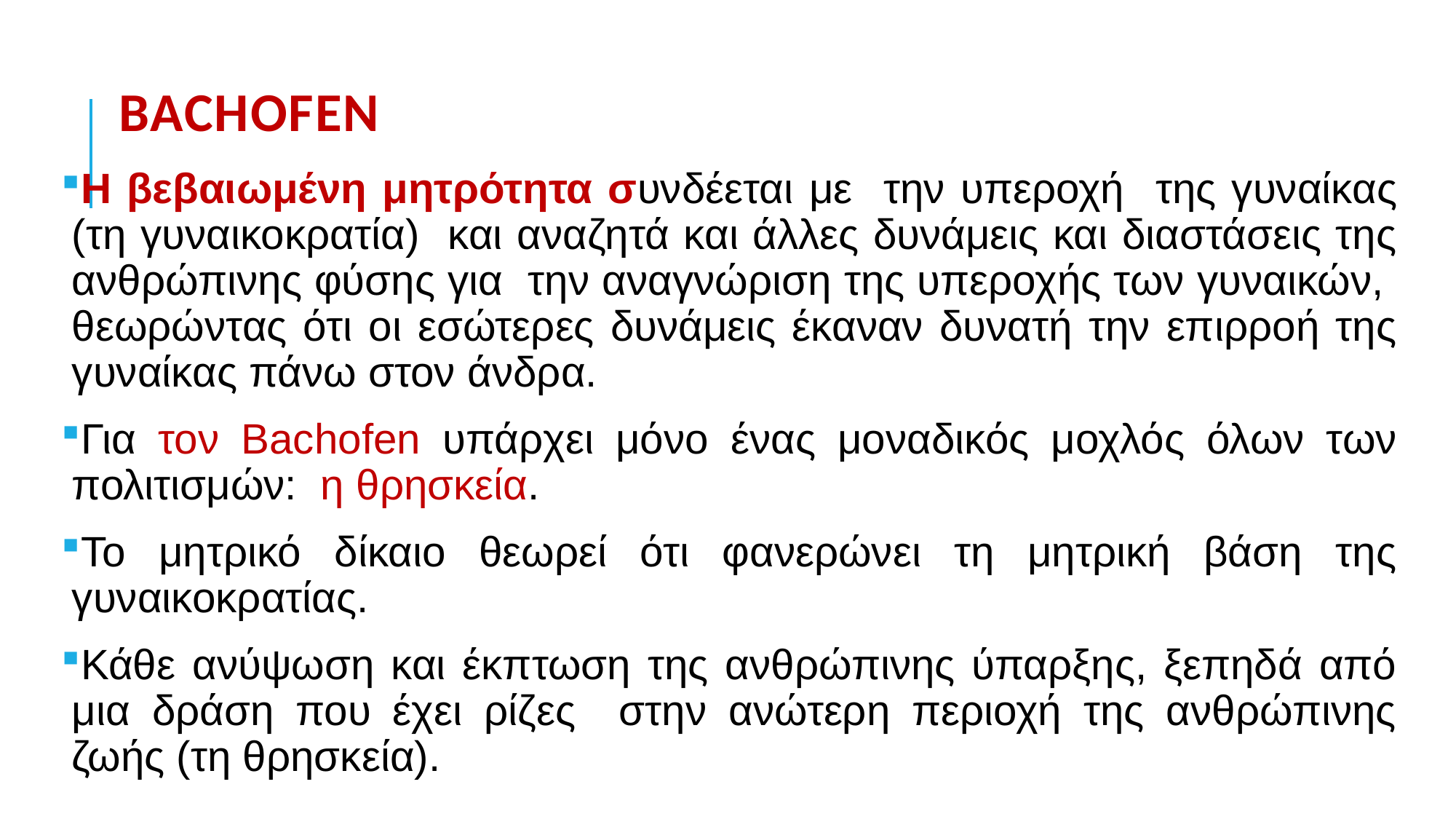

# BACHOFEN
Η βεβαιωμένη μητρότητα συνδέεται με  την υπεροχή  της γυναίκας (τη γυναικοκρατία)  και αναζητά και άλλες δυνάμεις και διαστάσεις της ανθρώπινης φύσης για  την αναγνώριση της υπεροχής των γυναικών,  θεωρώντας ότι οι εσώτερες δυνάμεις έκαναν δυνατή την επιρροή της γυναίκας πάνω στον άνδρα.
Για τον Bachofen υπάρχει μόνο ένας μοναδικός μοχλός όλων των πολιτισμών:  η θρησκεία.
Το μητρικό δίκαιο θεωρεί ότι φανερώνει τη μητρική βάση της γυναικοκρατίας.
Κάθε ανύψωση και έκπτωση της ανθρώπινης ύπαρξης, ξεπηδά από μια δράση που έχει ρίζες  στην ανώτερη περιοχή της ανθρώπινης ζωής (τη θρησκεία).